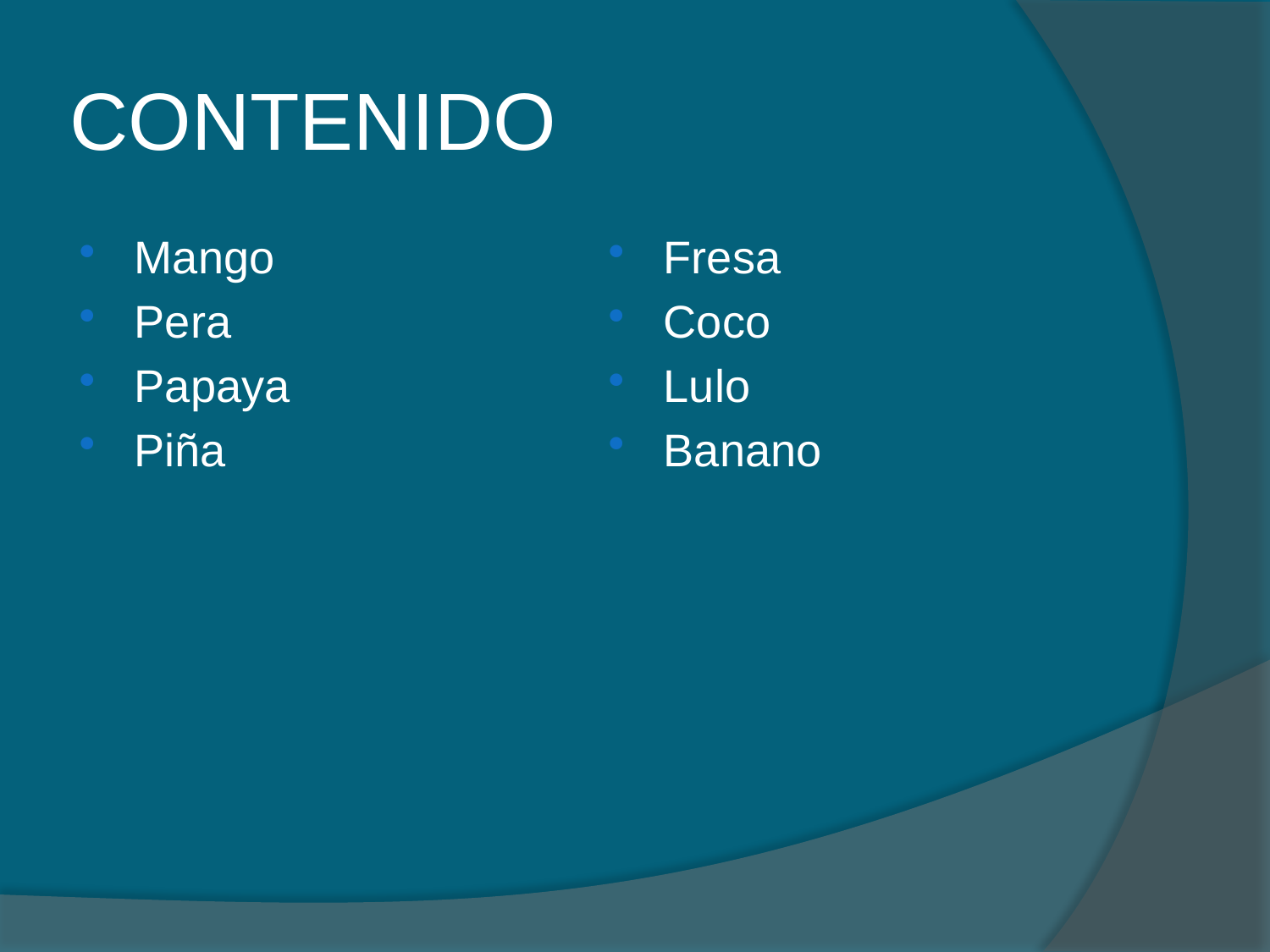

# CONTENIDO
Mango
Pera
Papaya
Piña
Fresa
Coco
Lulo
Banano